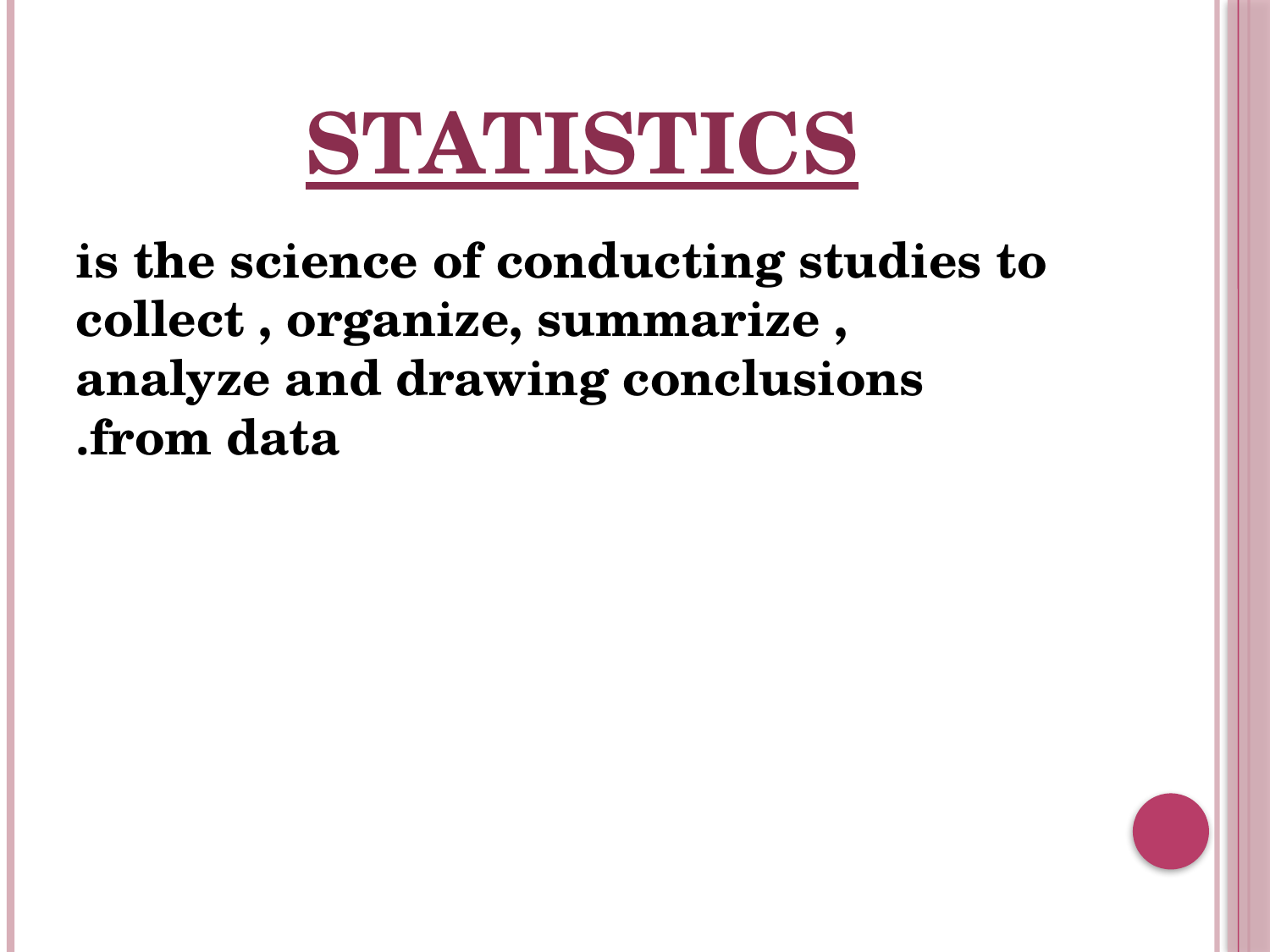

# Statistics
is the science of conducting studies to collect , organize, summarize , analyze and drawing conclusions from data.